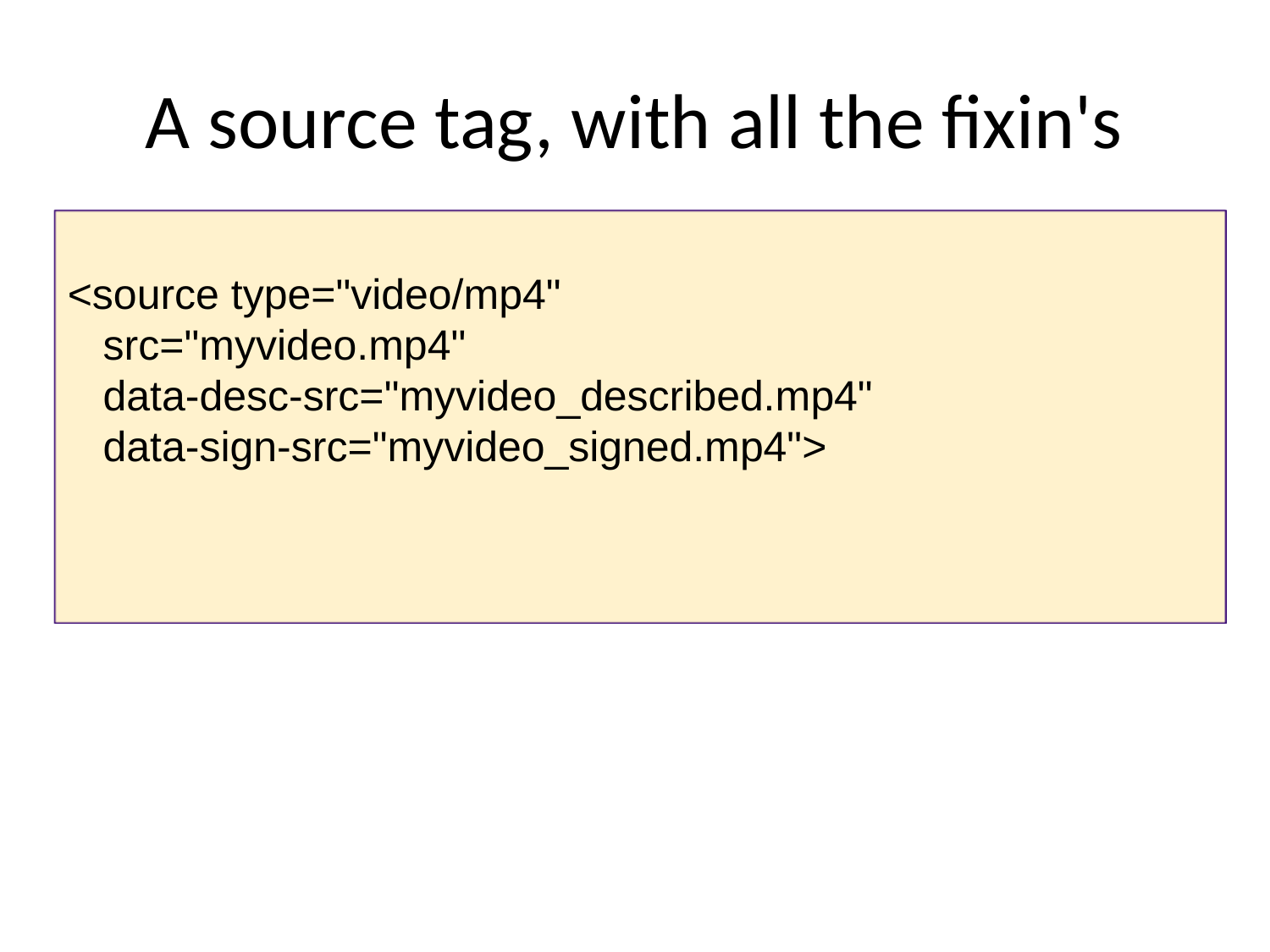

# A source tag, with all the fixin's

<source type="video/mp4"
   src="myvideo.mp4"
   data-desc-src="myvideo_described.mp4"
   data-sign-src="myvideo_signed.mp4">